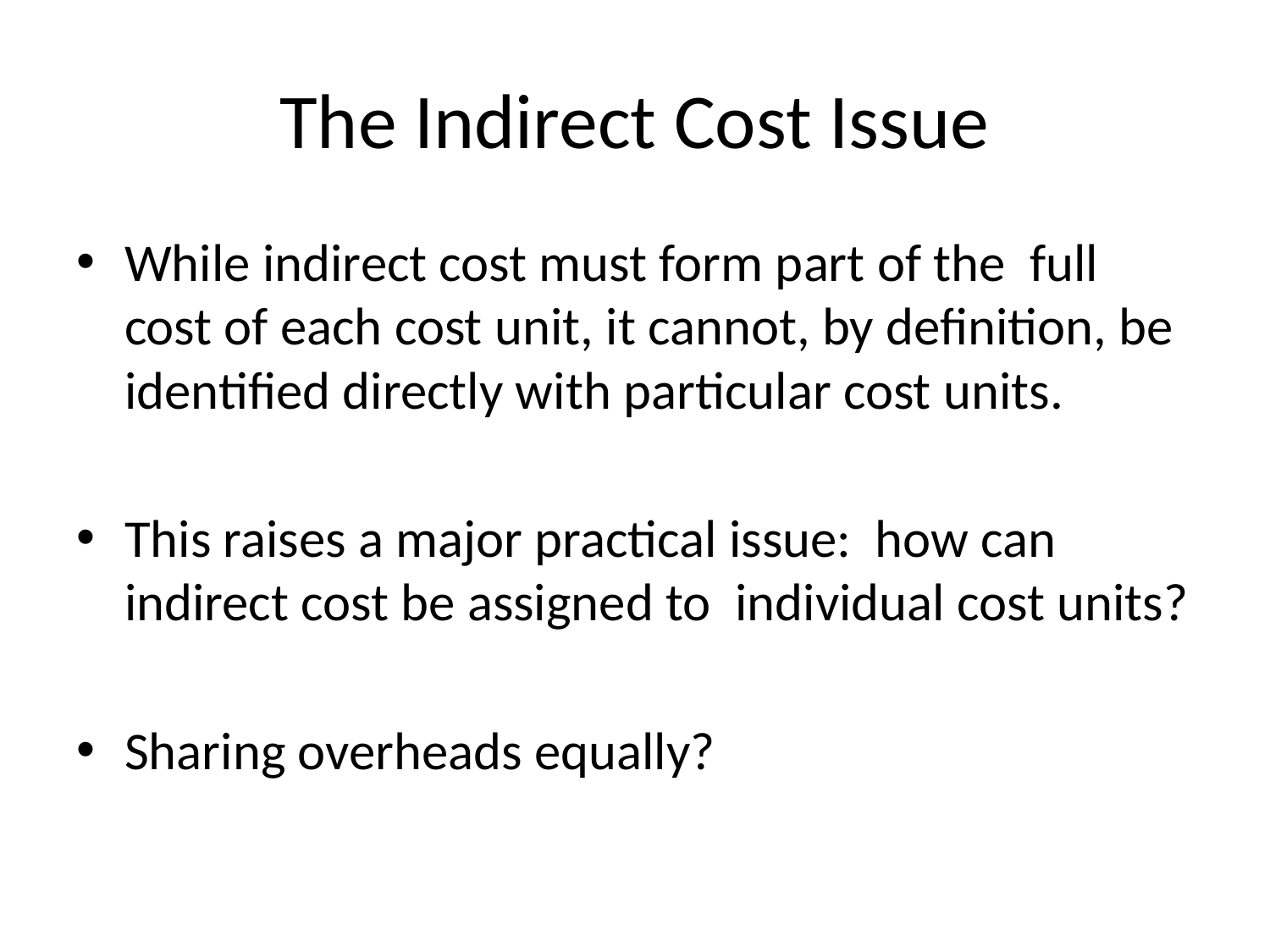

# The Indirect Cost Issue
While indirect cost must form part of the  full cost of each cost unit, it cannot, by definition, be identified directly with particular cost units.

This raises a major practical issue:  how can indirect cost be assigned to  individual cost units?

Sharing overheads equally?